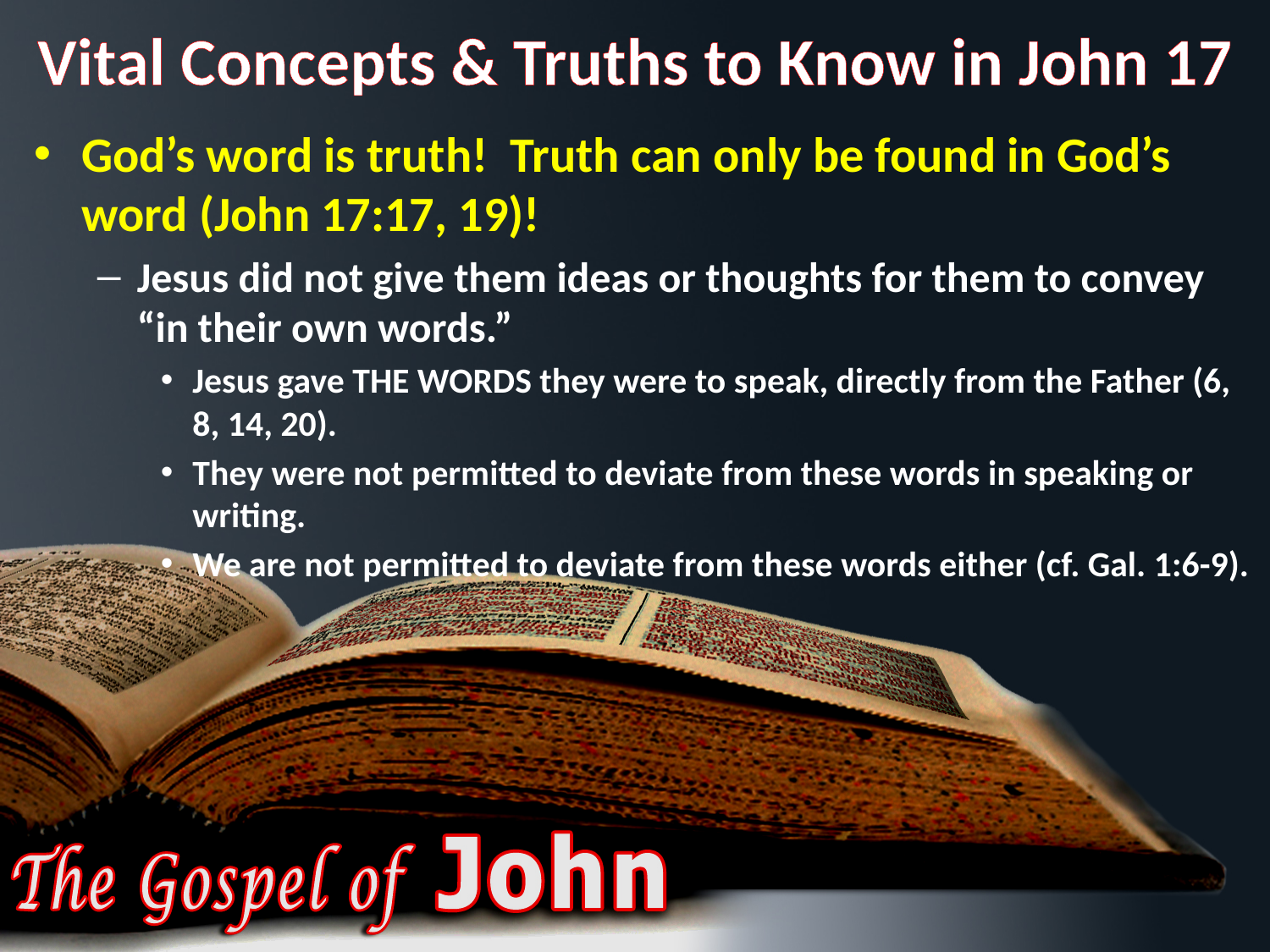

# Vital Concepts & Truths to Know in John 17
God’s word is truth!  Truth can only be found in God’s word (John 17:17, 19)!
Jesus did not give them ideas or thoughts for them to convey “in their own words.”
Jesus gave THE WORDS they were to speak, directly from the Father (6, 8, 14, 20).
They were not permitted to deviate from these words in speaking or writing.
We are not permitted to deviate from these words either (cf. Gal. 1:6-9).